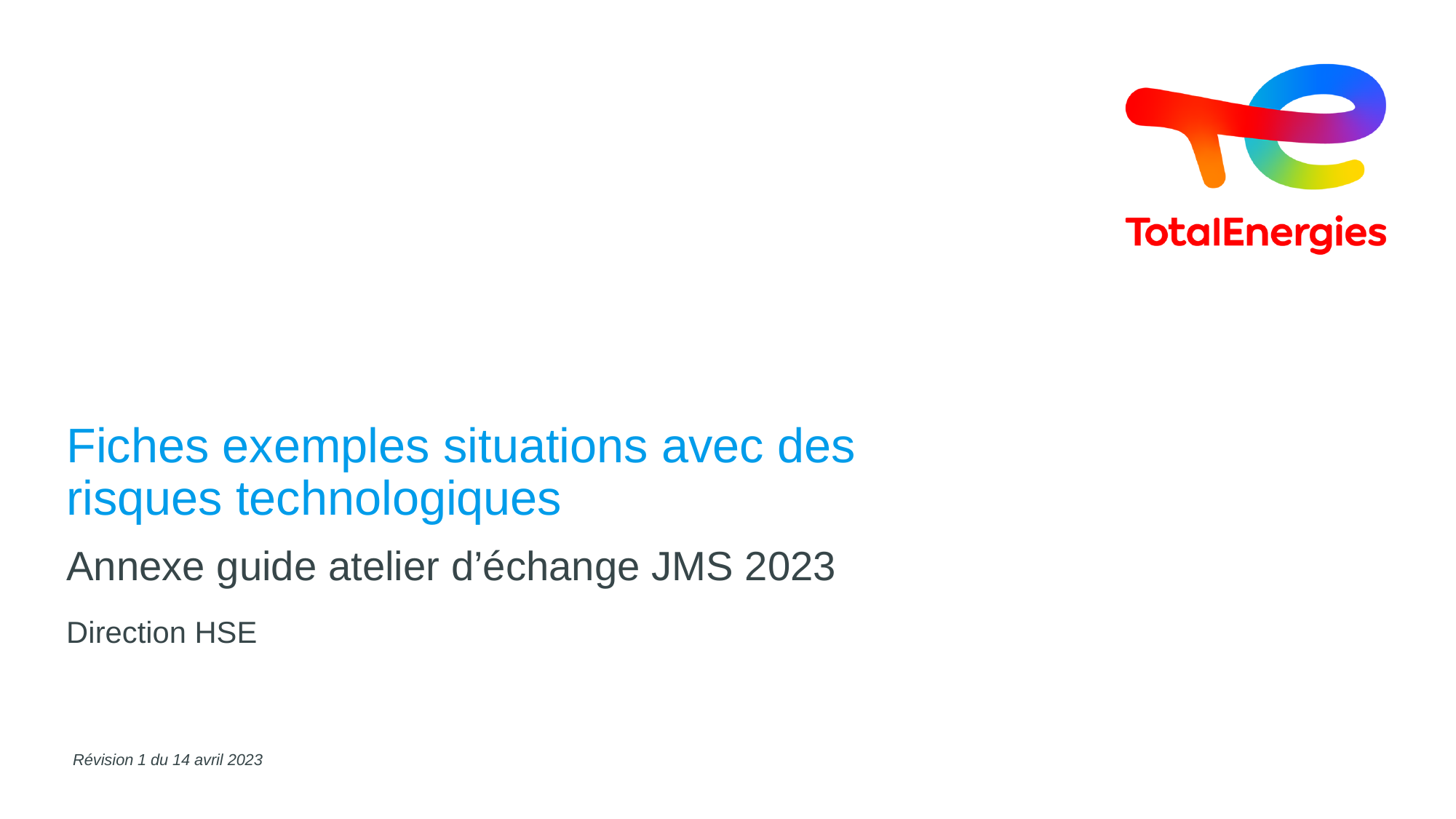

# Fiches exemples situations avec des risques technologiques
Annexe guide atelier d’échange JMS 2023
Direction HSE
Révision 1 du 14 avril 2023